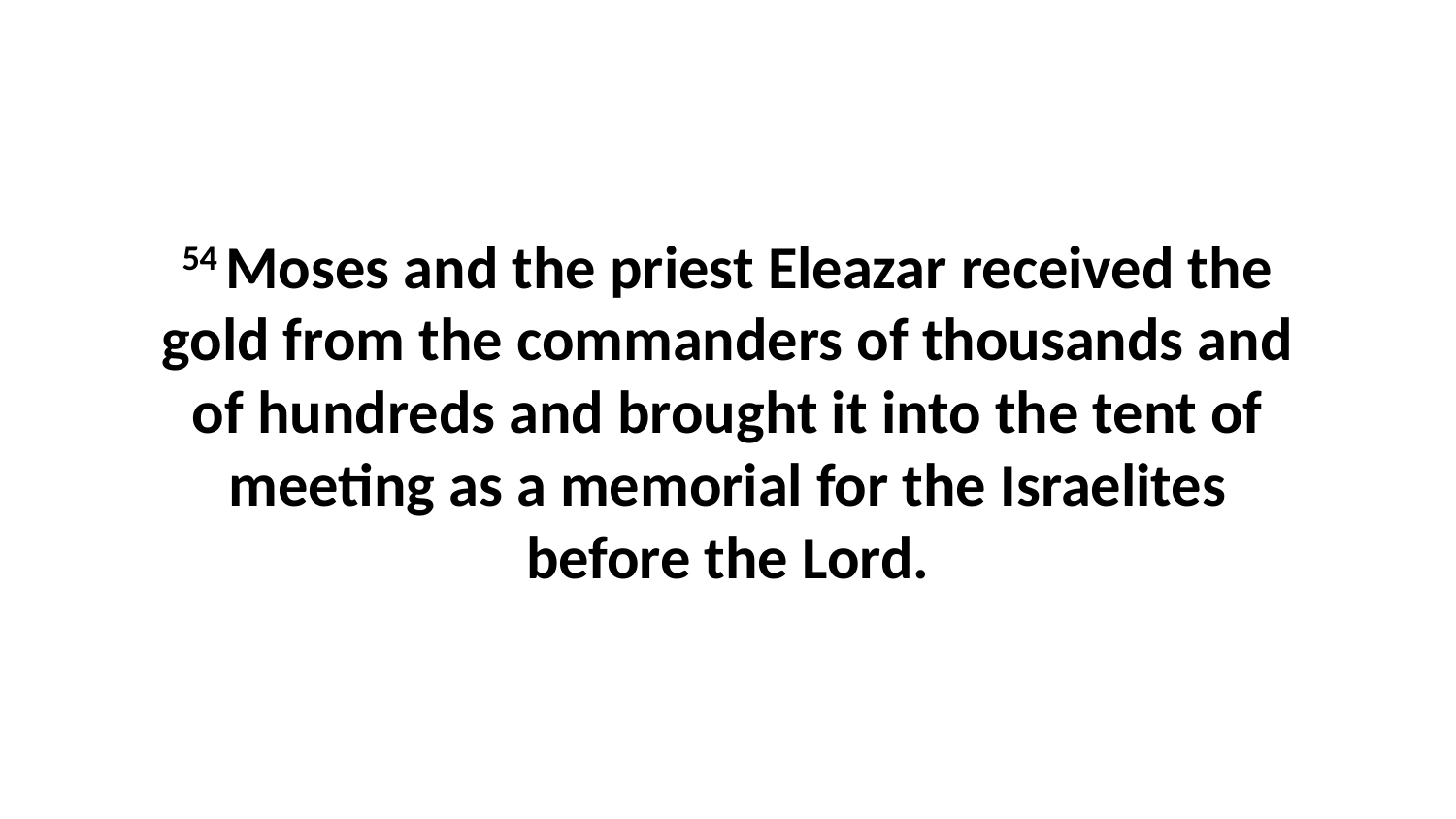

54 Moses and the priest Eleazar received the gold from the commanders of thousands and of hundreds and brought it into the tent of meeting as a memorial for the Israelites before the Lord.